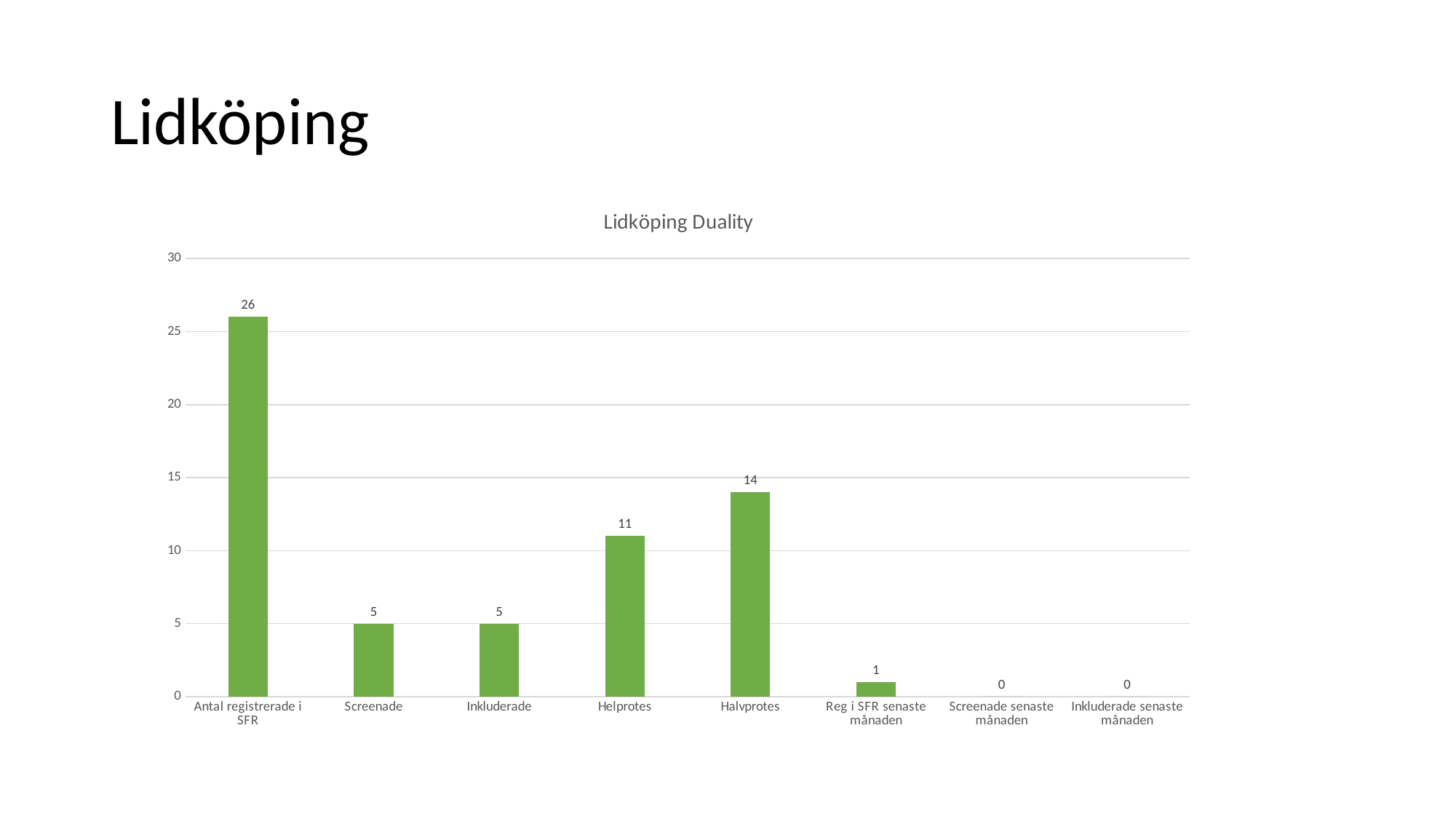

# Lidköping

### Chart: Lidköping Duality

| Category | Lidköping |
|---|---|
| Antal registrerade i SFR | 26.0 |
| Screenade | 5.0 |
| Inkluderade | 5.0 |
| Helprotes | 11.0 |
| Halvprotes | 14.0 |
| Reg i SFR senaste månaden | 1.0 |
| Screenade senaste månaden | 0.0 |
| Inkluderade senaste månaden | 0.0 |